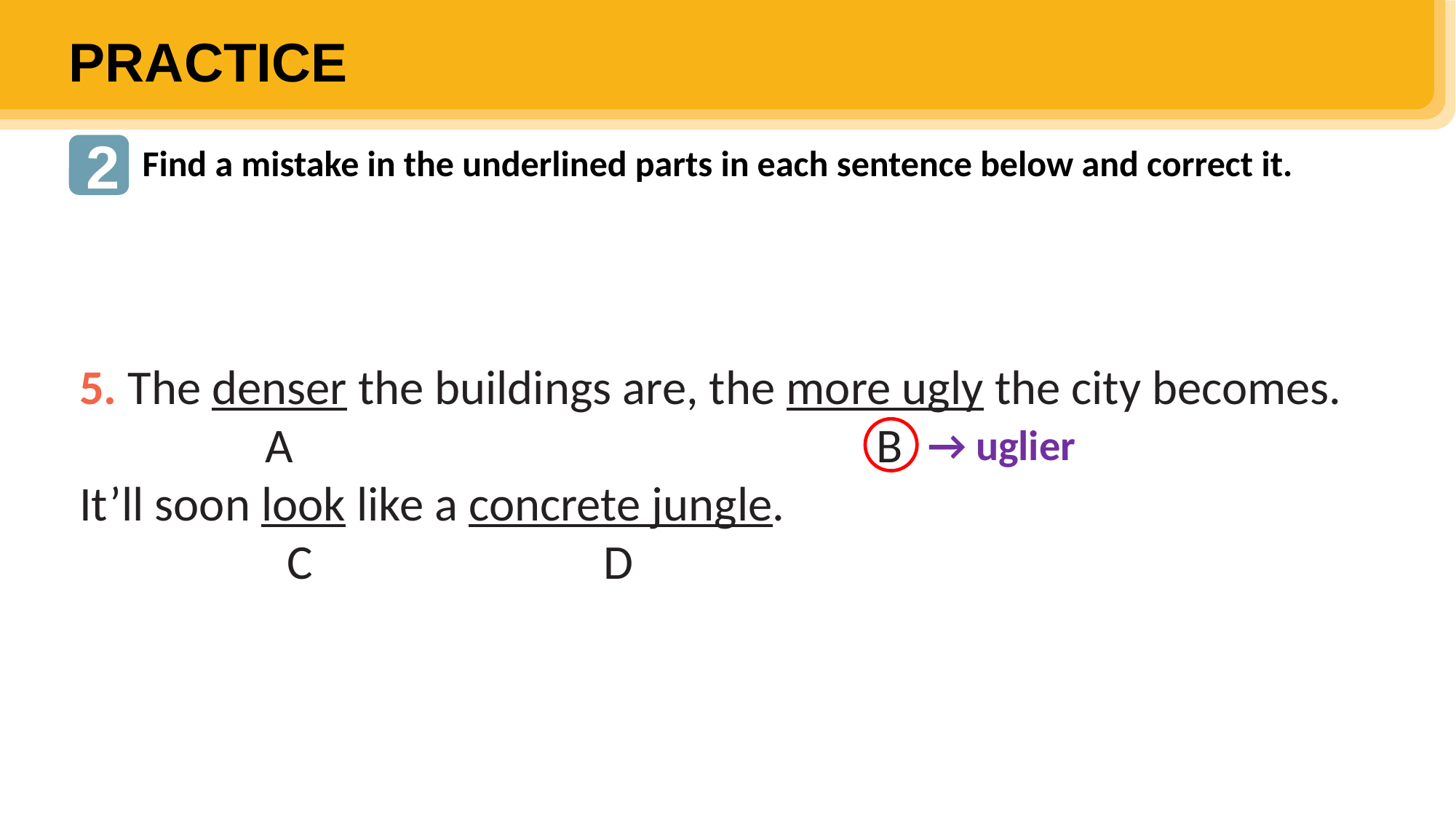

PRACTICE
2

Find a mistake in the underlined parts in each sentence below and correct it.
5. The denser the buildings are, the more ugly the city becomes.
 	       A 		    			   B
It’ll soon look like a concrete jungle.
	         C		        D

→ uglier